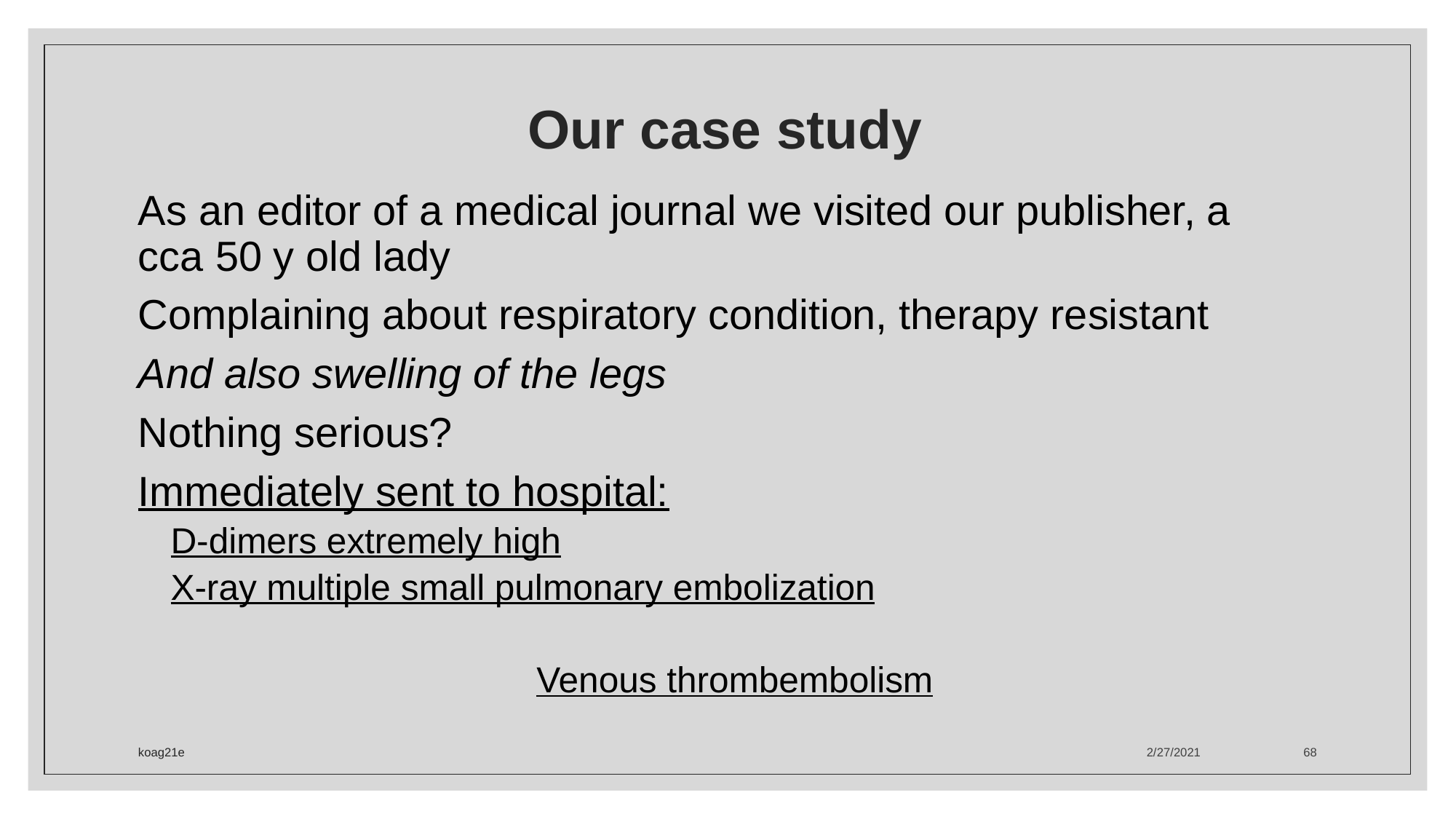

# Our case study
As an editor of a medical journal we visited our publisher, a cca 50 y old lady
Complaining about respiratory condition, therapy resistant
And also swelling of the legs
Nothing serious?
Immediately sent to hospital:
D-dimers extremely high
X-ray multiple small pulmonary embolization

Venous thrombembolism

koag21e
2/27/2021
68